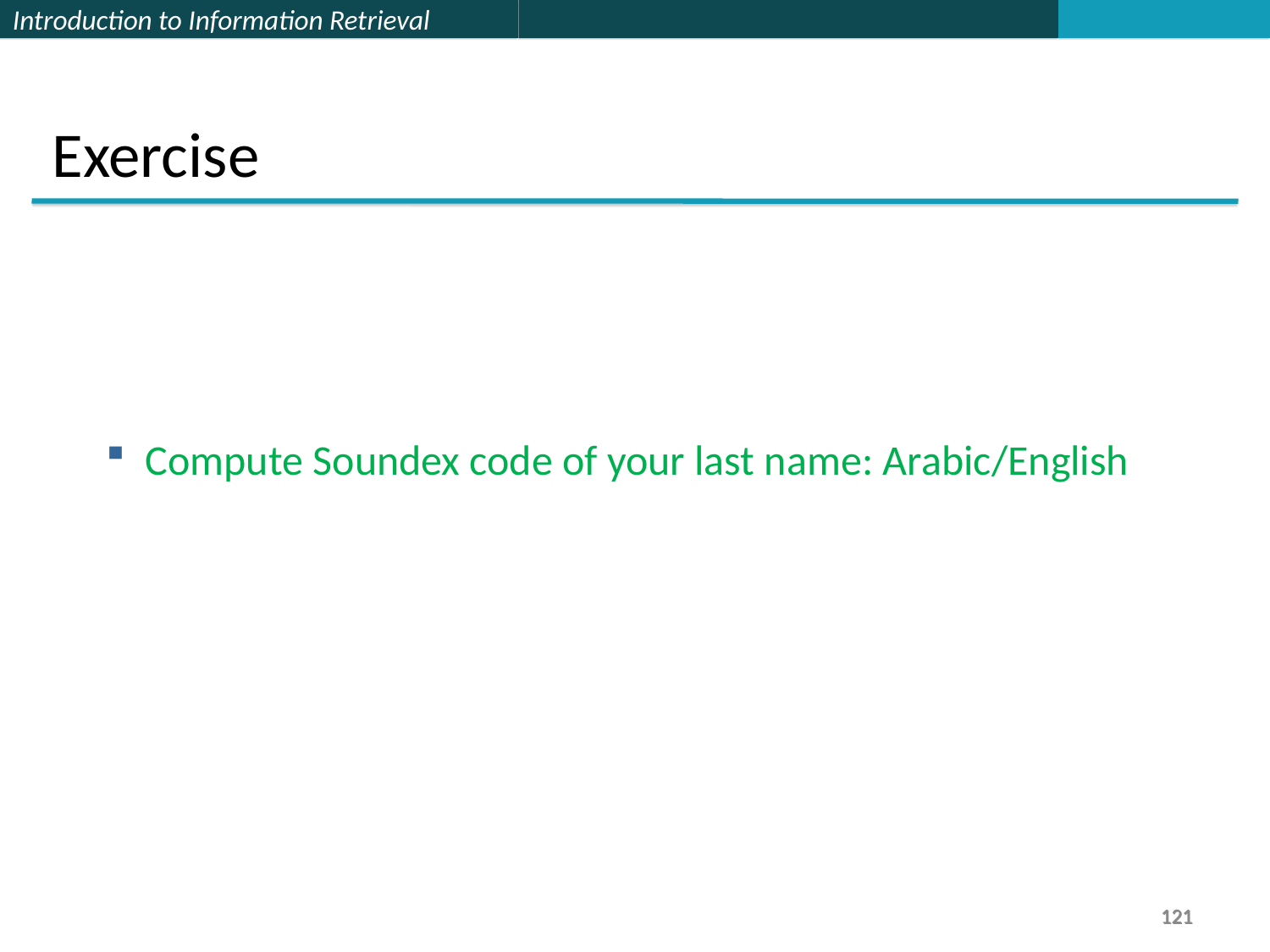

Exercise
Compute Soundex code of your last name: Arabic/English
121
121